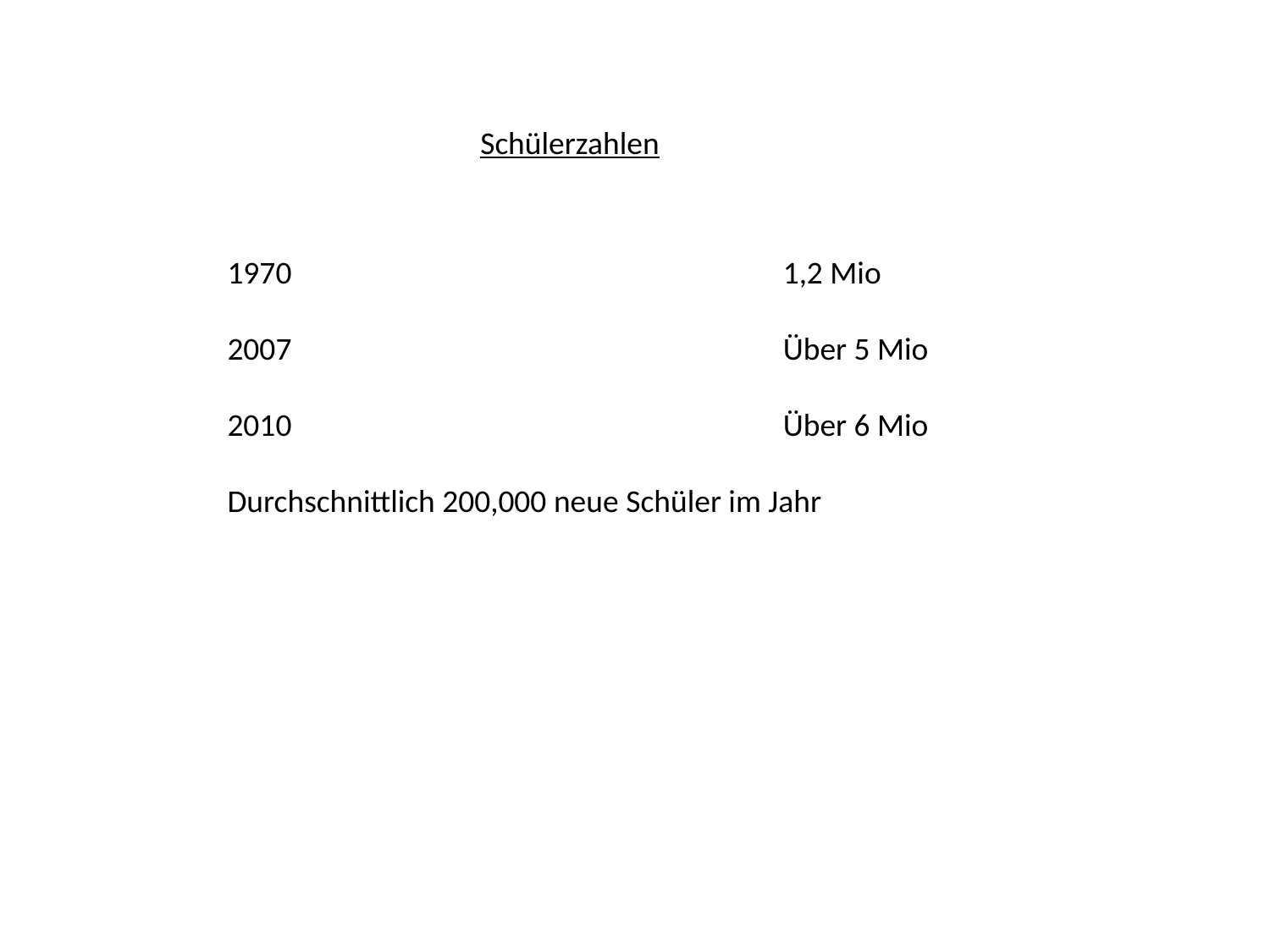

Schülerzahlen
 				1,2 Mio

 				Über 5 Mio

 				Über 6 Mio

Durchschnittlich 200,000 neue Schüler im Jahr